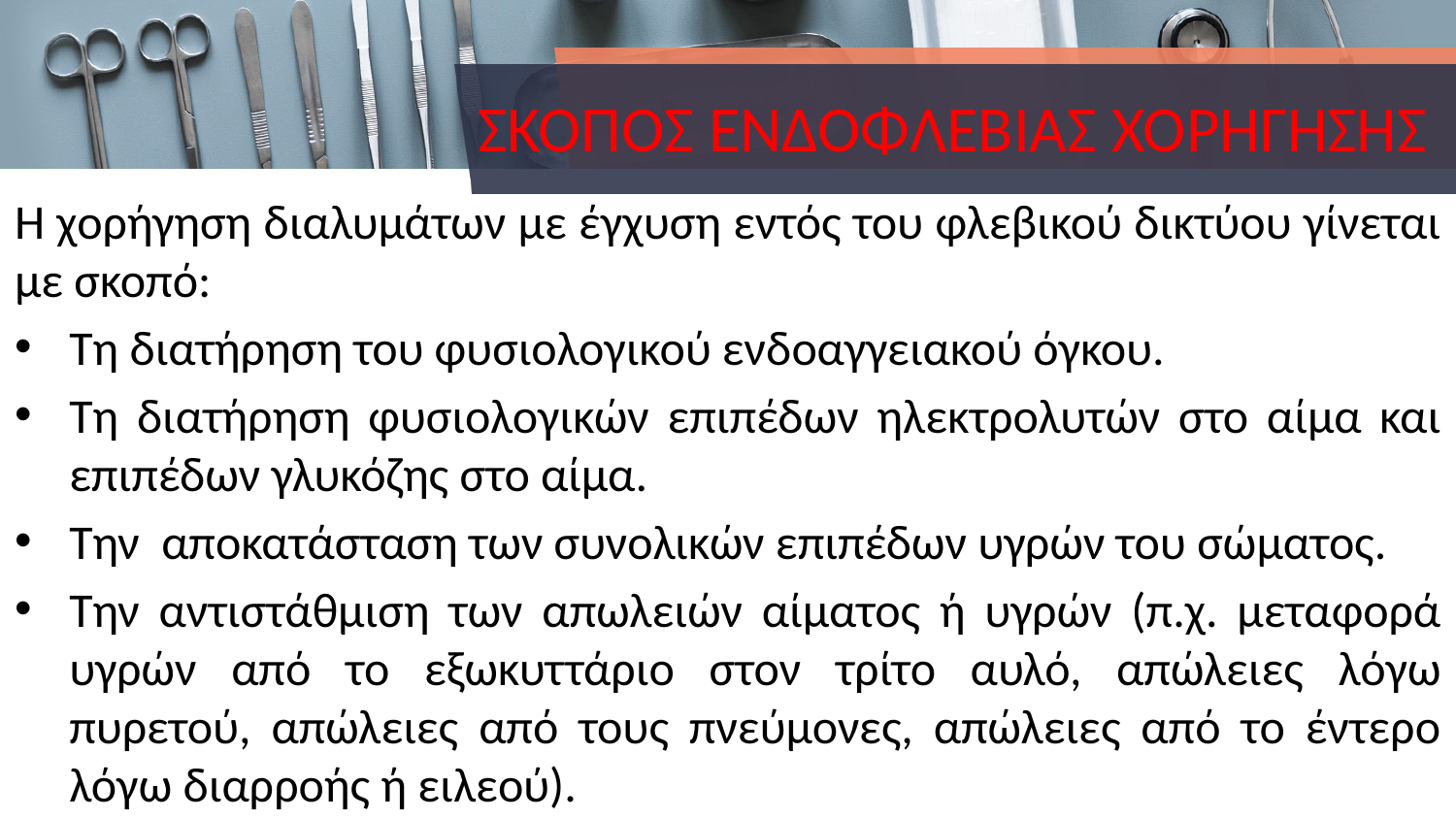

# ΣΚΟΠΟΣ ΕΝΔΟΦΛΕΒΙΑΣ ΧΟΡΗΓΗΣΗΣ
Η χορήγηση διαλυμάτων με έγχυση εντός του φλεβικού δικτύου γίνεται με σκοπό:
Τη διατήρηση του φυσιολογικού ενδοαγγειακού όγκου.
Τη διατήρηση φυσιολογικών επιπέδων ηλεκτρολυτών στο αίμα και επιπέδων γλυκόζης στο αίμα.
Την  αποκατάσταση των συνολικών επιπέδων υγρών του σώματος.
Την αντιστάθμιση των απωλειών αίματος ή υγρών (π.χ. μεταφορά υγρών από το εξωκυττάριο στον τρίτο αυλό, απώλειες λόγω πυρετού, απώλειες από τους πνεύμονες, απώλειες από το έντερο λόγω διαρροής ή ειλεού).